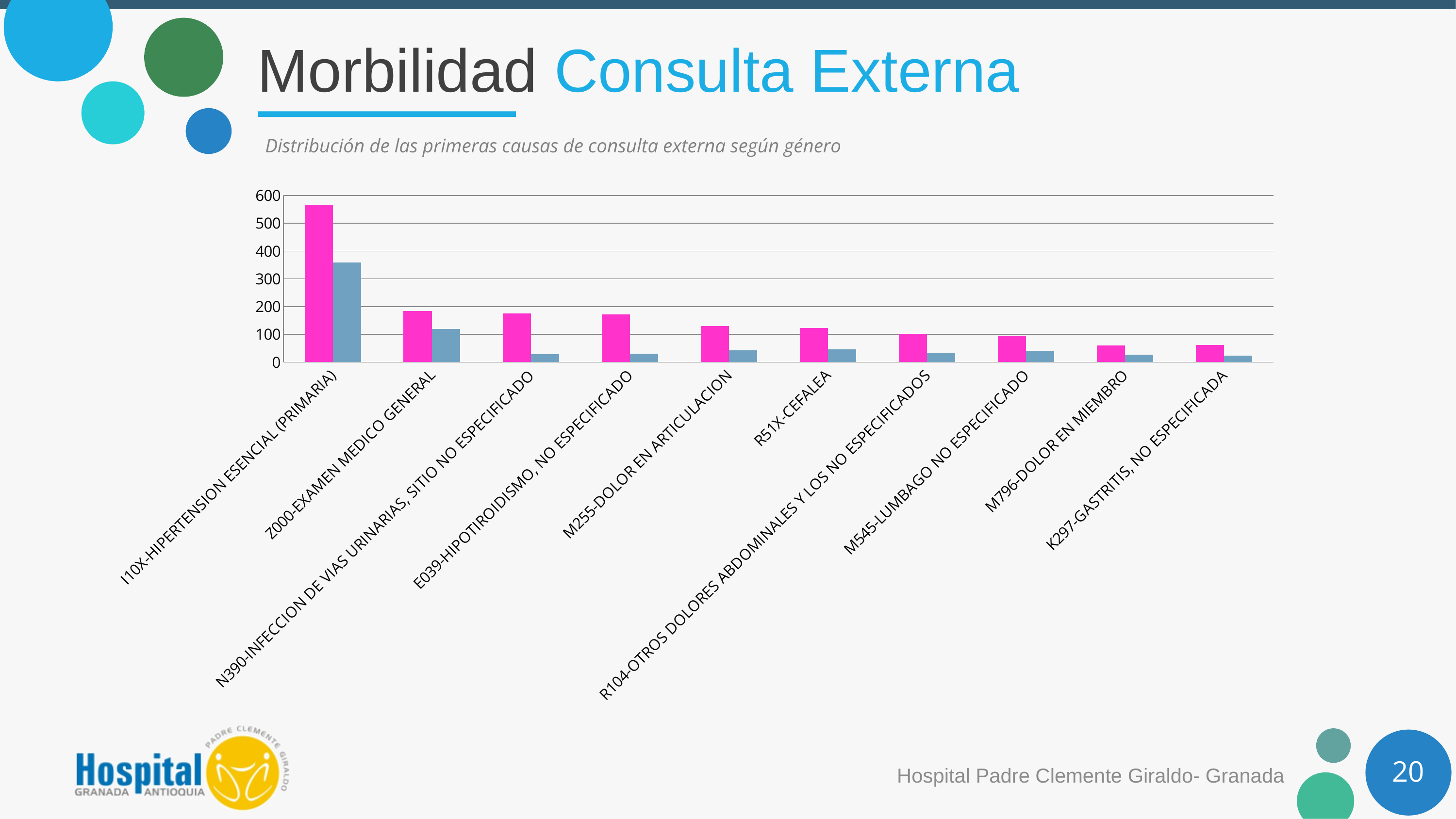

# Morbilidad Consulta Externa
Distribución de las primeras causas de consulta externa según género

### Chart

| Category | FEMENINO | MASCULINO |
|---|---|---|
| I10X-HIPERTENSION ESENCIAL (PRIMARIA) | 566.0 | 359.0 |
| Z000-EXAMEN MEDICO GENERAL | 184.0 | 119.0 |
| N390-INFECCION DE VIAS URINARIAS, SITIO NO ESPECIFICADO | 176.0 | 29.0 |
| E039-HIPOTIROIDISMO, NO ESPECIFICADO | 171.0 | 30.0 |
| M255-DOLOR EN ARTICULACION | 129.0 | 43.0 |
| R51X-CEFALEA | 122.0 | 45.0 |
| R104-OTROS DOLORES ABDOMINALES Y LOS NO ESPECIFICADOS | 101.0 | 33.0 |
| M545-LUMBAGO NO ESPECIFICADO | 93.0 | 41.0 |
| M796-DOLOR EN MIEMBRO | 60.0 | 26.0 |
| K297-GASTRITIS, NO ESPECIFICADA | 61.0 | 23.0 |
20
Hospital Padre Clemente Giraldo- Granada